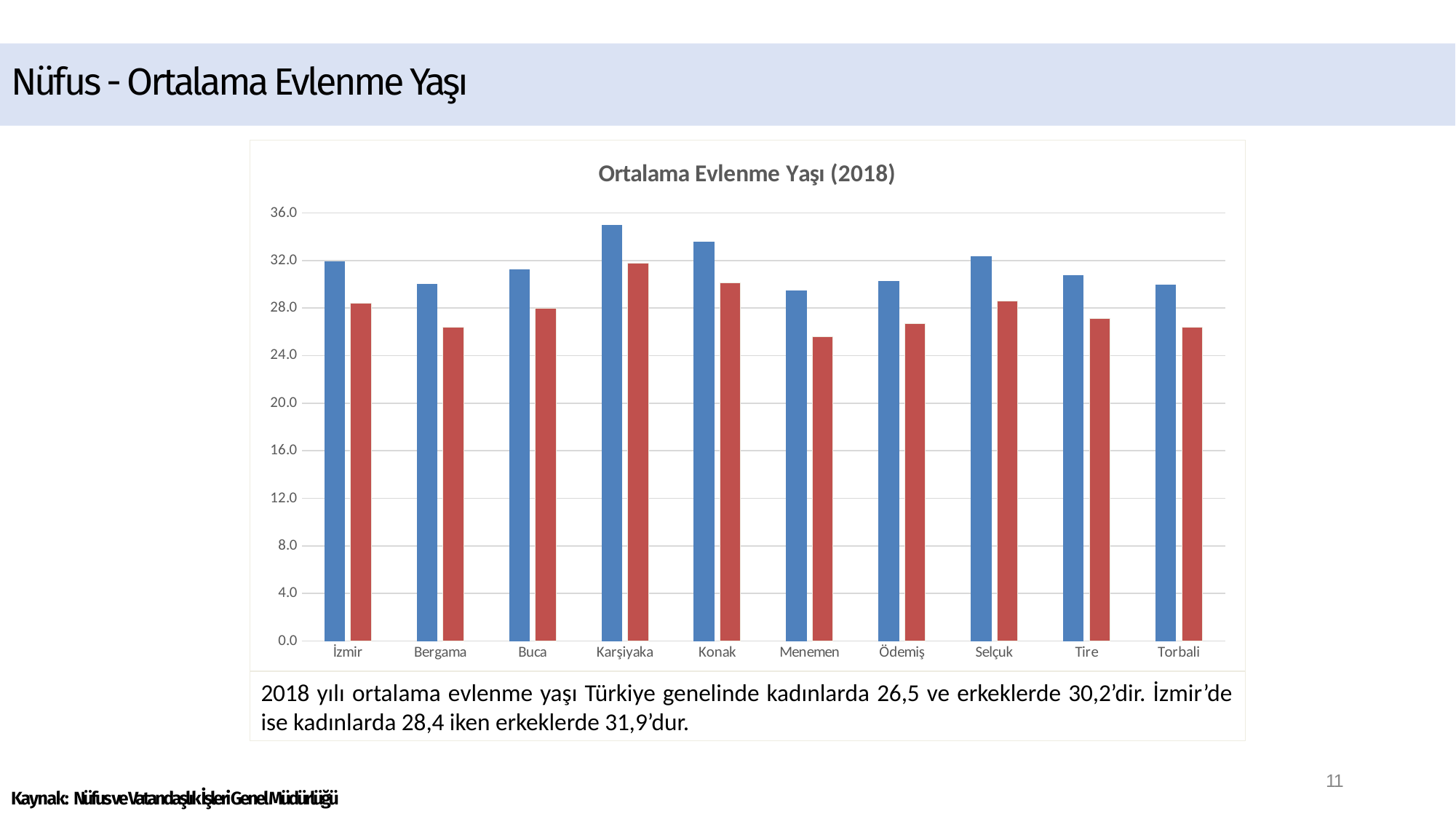

# Nüfus - Ortalama Evlenme Yaşı

### Chart: Ortalama Evlenme Yaşı (2018)

| Category | Erkek | Kadın |
|---|---|---|
| İzmir | 31.93 | 28.43 |
| Bergama | 30.03 | 26.37 |
| Buca | 31.26 | 27.96 |
| Karşiyaka | 35.0 | 31.77 |
| Konak | 33.6 | 30.14 |
| Menemen | 29.48 | 25.61 |
| Ödemiş | 30.31 | 26.68 |
| Selçuk | 32.35 | 28.61 |
| Tire | 30.77 | 27.14 |
| Torbali | 29.96 | 26.41 |
2018 yılı ortalama evlenme yaşı Türkiye genelinde kadınlarda 26,5 ve erkeklerde 30,2’dir. İzmir’de ise kadınlarda 28,4 iken erkeklerde 31,9’dur.
11
Kaynak: Nüfus ve Vatandaşlık İşleri Genel Müdürlüğü